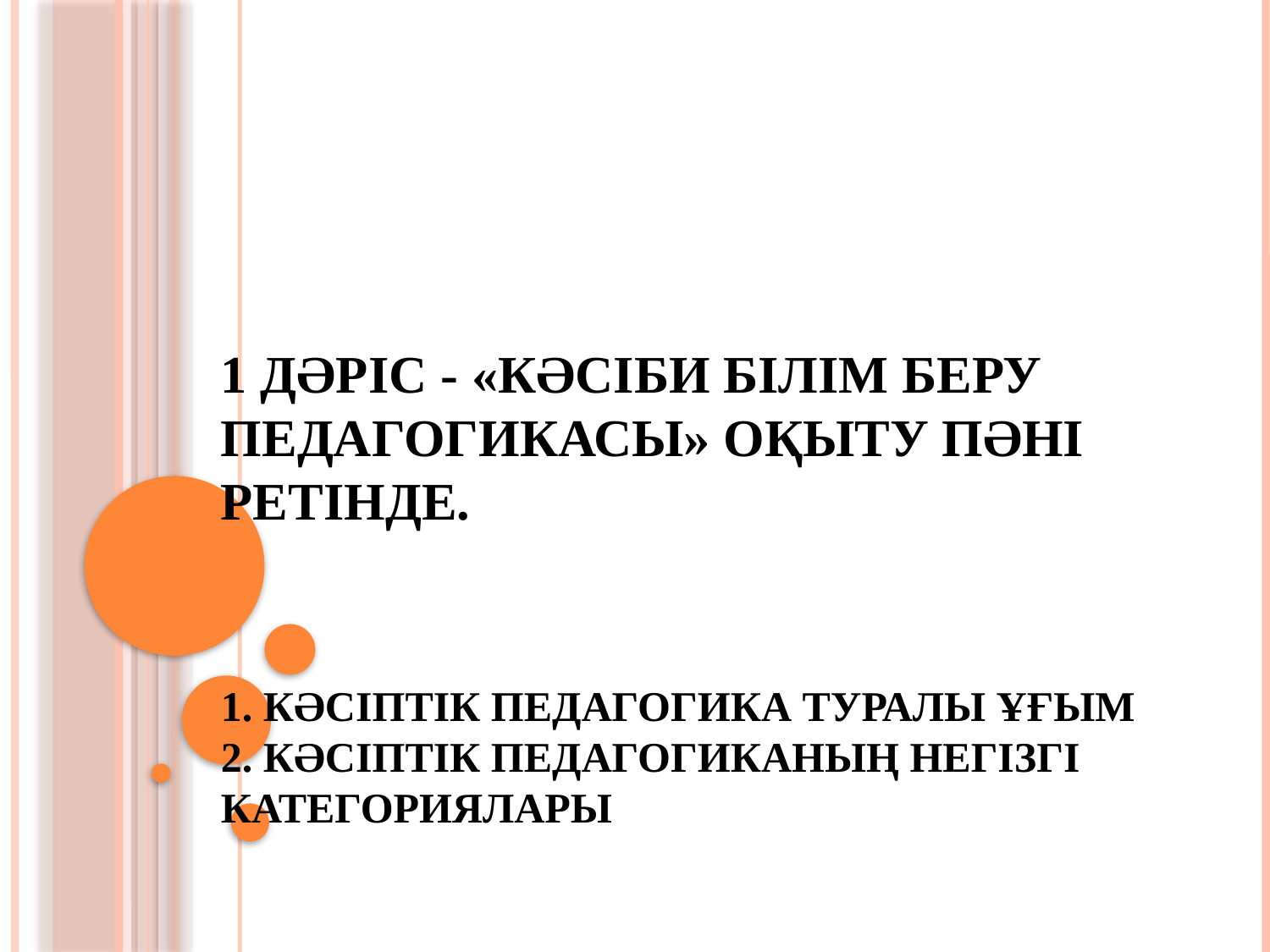

# 1 Дәріс - «Кәсіби білім беру педагогикасы» оқыту пәні ретінде. 1. Кәсіптік педагогика туралы ұғым 2. Кәсіптік педагогиканың негізгі категориялары